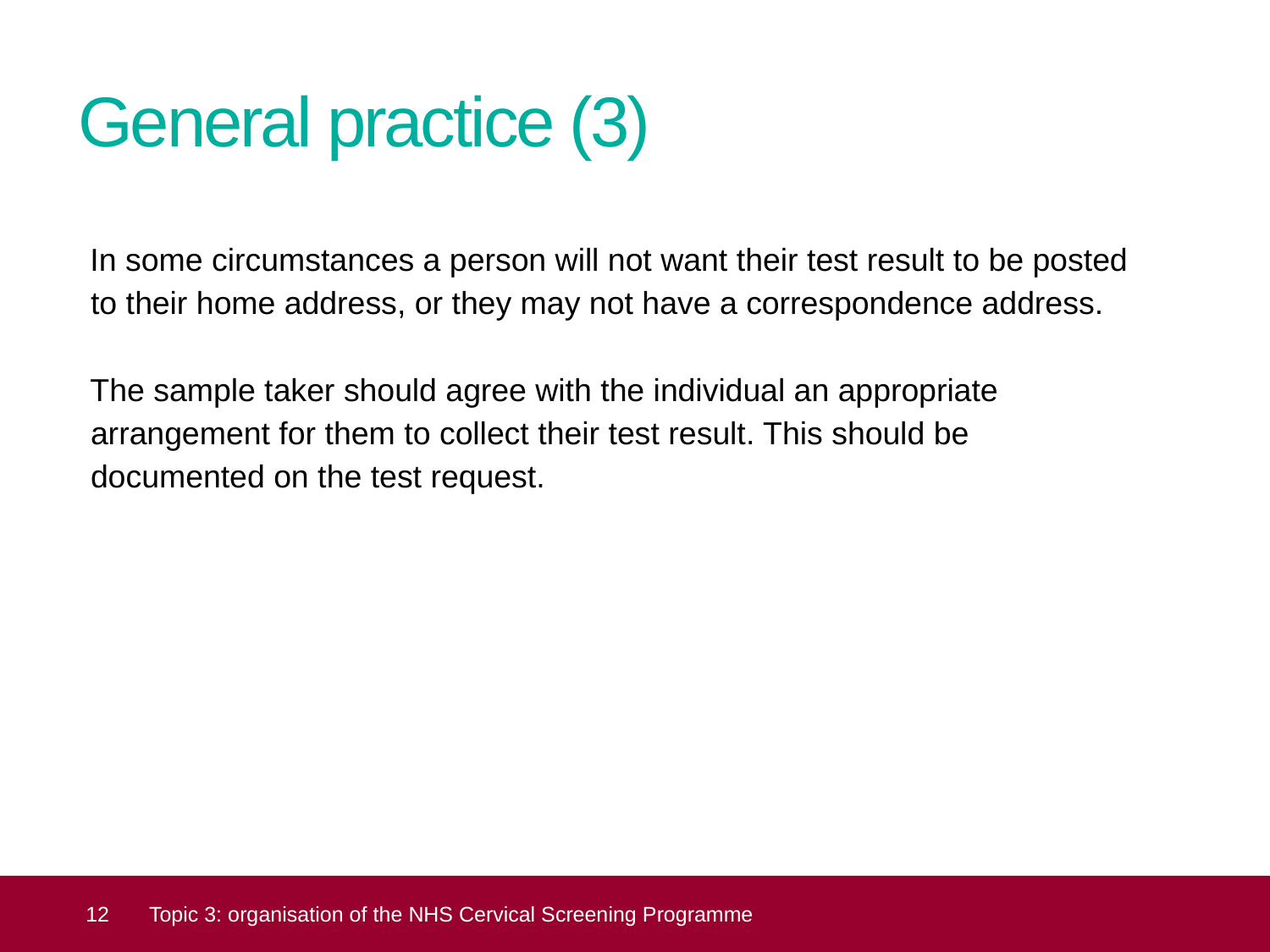

# General practice (3)

In some circumstances a person will not want their test result to be posted
to their home address, or they may not have a correspondence address.

The sample taker should agree with the individual an appropriate
arrangement for them to collect their test result. This should be
documented on the test request.

  12

Topic 3: organisation of the NHS Cervical Screening Programme